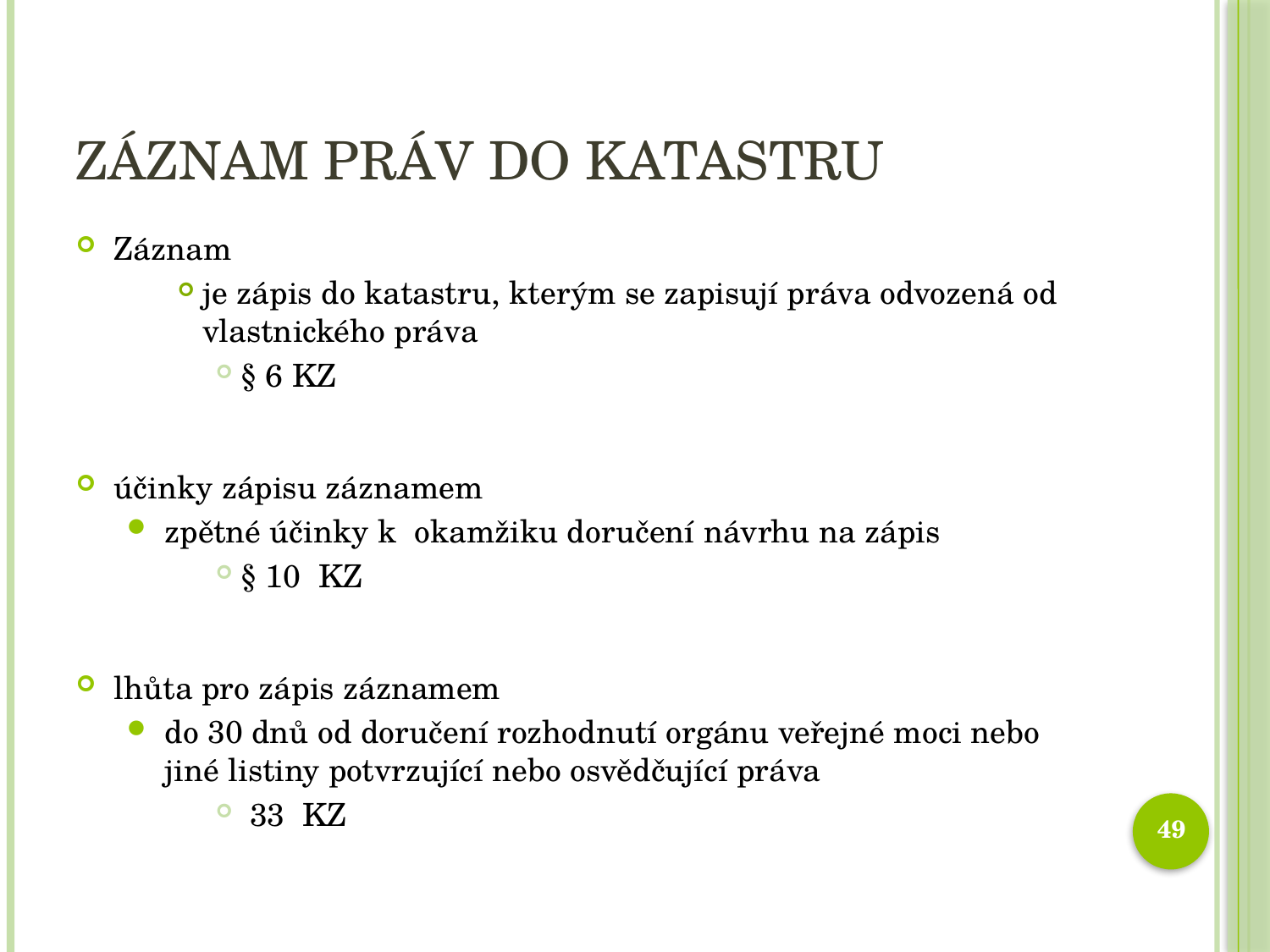

# Záznam práv do katastru
Záznam
je zápis do katastru, kterým se zapisují práva odvozená od vlastnického práva
§ 6 KZ

účinky zápisu záznamem
zpětné účinky k  okamžiku doručení návrhu na zápis
§ 10  KZ

lhůta pro zápis záznamem
do 30 dnů od doručení rozhodnutí orgánu veřejné moci nebo jiné listiny potvrzující nebo osvědčující práva
 33  KZ

49